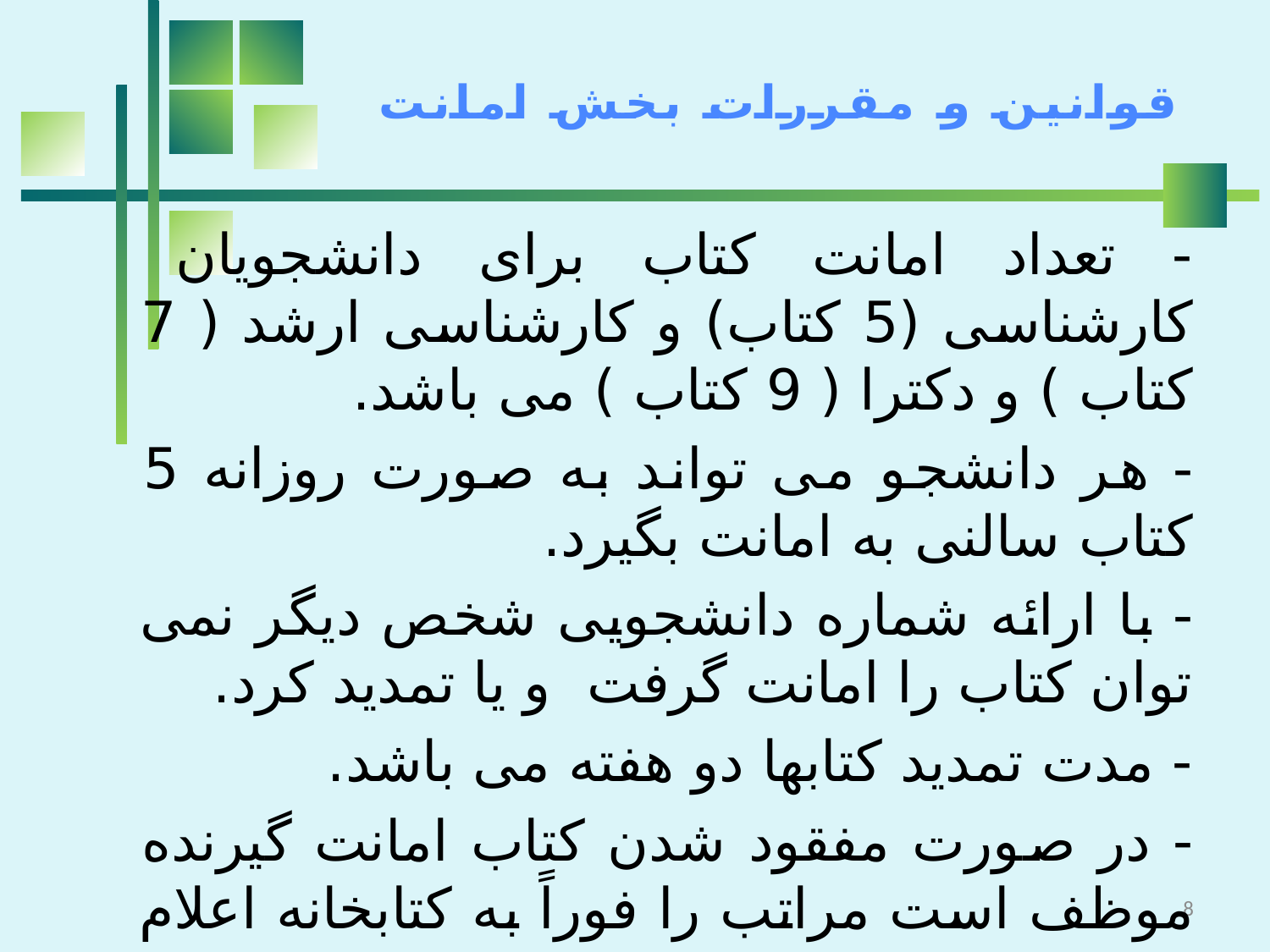

# قوانین و مقررات بخش امانت
- تعداد امانت کتاب برای دانشجویان کارشناسی (5 کتاب) و کارشناسی ارشد ( 7 کتاب ) و دکترا ( 9 کتاب ) می باشد.
- هر دانشجو می تواند به صورت روزانه 5 کتاب سالنی به امانت بگیرد.
- با ارائه شماره دانشجویی شخص دیگر نمی توان کتاب را امانت گرفت  و یا تمدید کرد.
- مدت تمدید کتابها دو هفته می باشد.
- در صورت مفقود شدن کتاب امانت گیرنده موظف است مراتب را فوراً به کتابخانه اعلام و نسبت به تهیه و تحویل کتاب اقدام نماید.

8